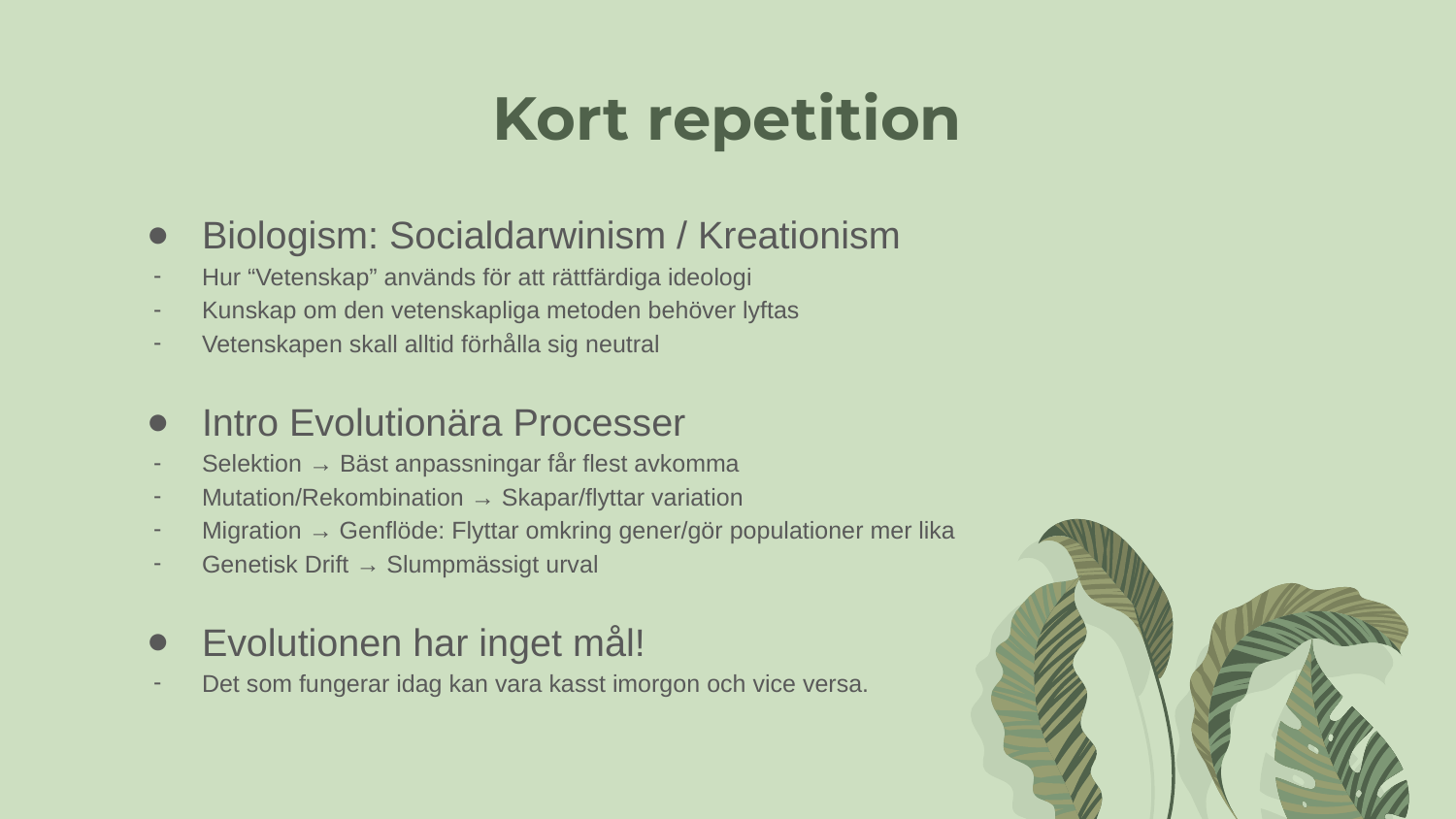

# Kort repetition
Biologism: Socialdarwinism / Kreationism
Hur “Vetenskap” används för att rättfärdiga ideologi
Kunskap om den vetenskapliga metoden behöver lyftas
Vetenskapen skall alltid förhålla sig neutral
Intro Evolutionära Processer
Selektion → Bäst anpassningar får flest avkomma
Mutation/Rekombination → Skapar/flyttar variation
Migration → Genflöde: Flyttar omkring gener/gör populationer mer lika
Genetisk Drift → Slumpmässigt urval

Evolutionen har inget mål!
Det som fungerar idag kan vara kasst imorgon och vice versa.